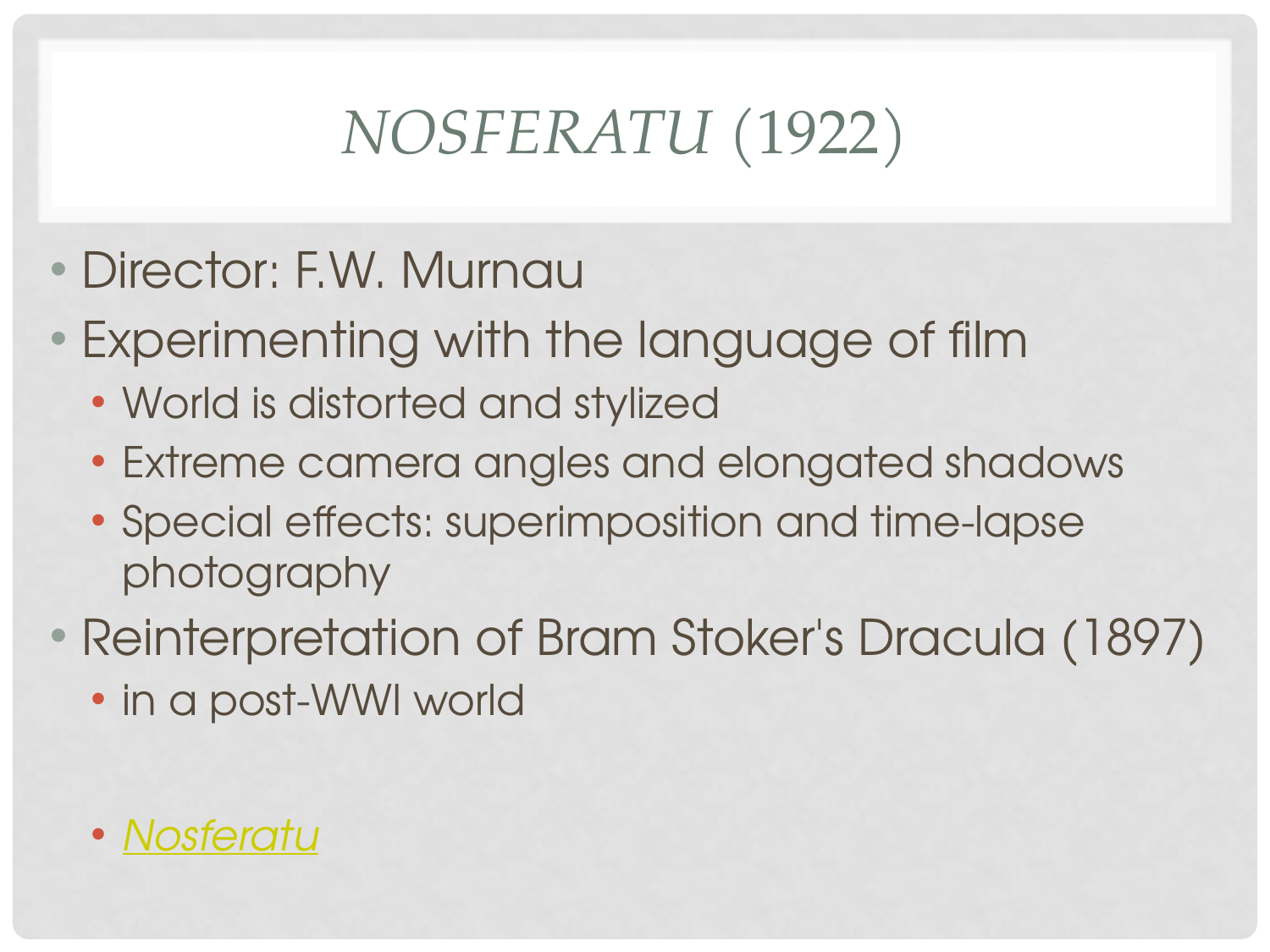

# Nosferatu (1922)
Director: F.W. Murnau
Experimenting with the language of film
World is distorted and stylized
Extreme camera angles and elongated shadows
Special effects: superimposition and time-lapse photography
Reinterpretation of Bram Stoker's Dracula (1897)
in a post-WWI world

Nosferatu